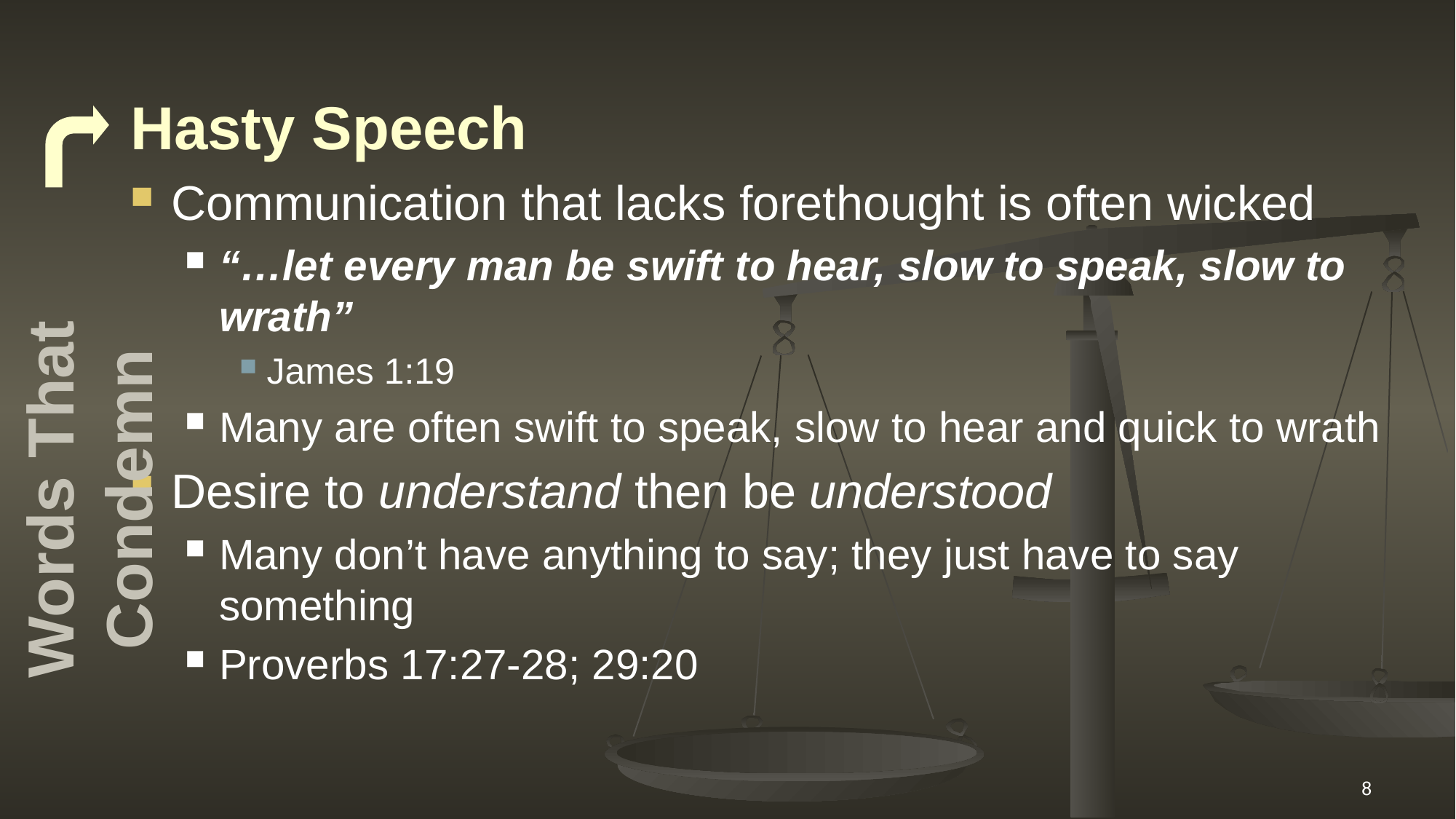

Hasty Speech
Communication that lacks forethought is often wicked
“…let every man be swift to hear, slow to speak, slow to wrath”
James 1:19
Many are often swift to speak, slow to hear and quick to wrath
Desire to understand then be understood
Many don’t have anything to say; they just have to say something
Proverbs 17:27-28; 29:20

Words That Condemn
8